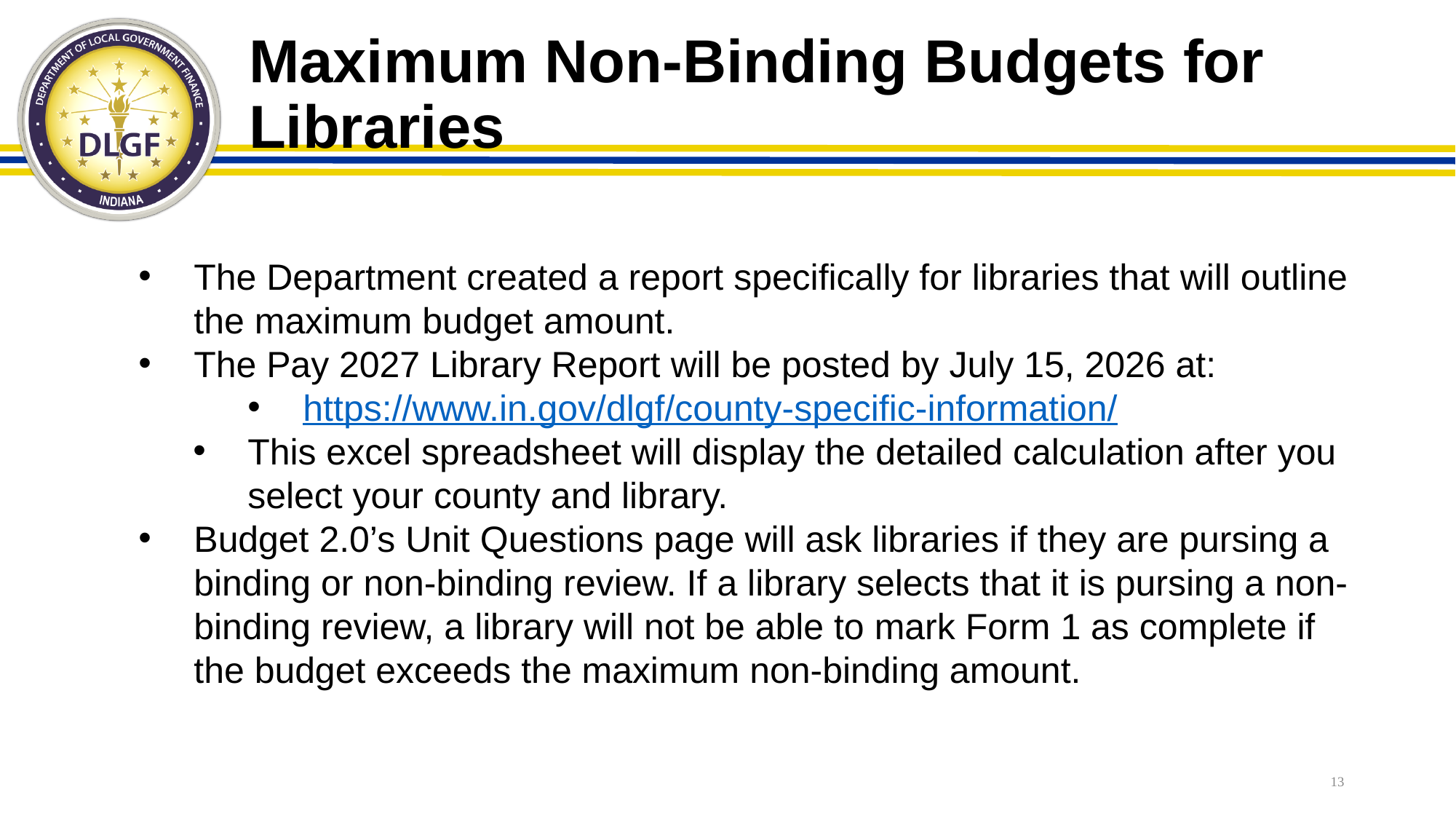

# Maximum Non-Binding Budgets for Libraries
The Department created a report specifically for libraries that will outline the maximum budget amount.
The Pay 2027 Library Report will be posted by July 15, 2026 at:
https://www.in.gov/dlgf/county-specific-information/
This excel spreadsheet will display the detailed calculation after you select your county and library.
Budget 2.0’s Unit Questions page will ask libraries if they are pursing a binding or non-binding review. If a library selects that it is pursing a non-binding review, a library will not be able to mark Form 1 as complete if the budget exceeds the maximum non-binding amount.
13